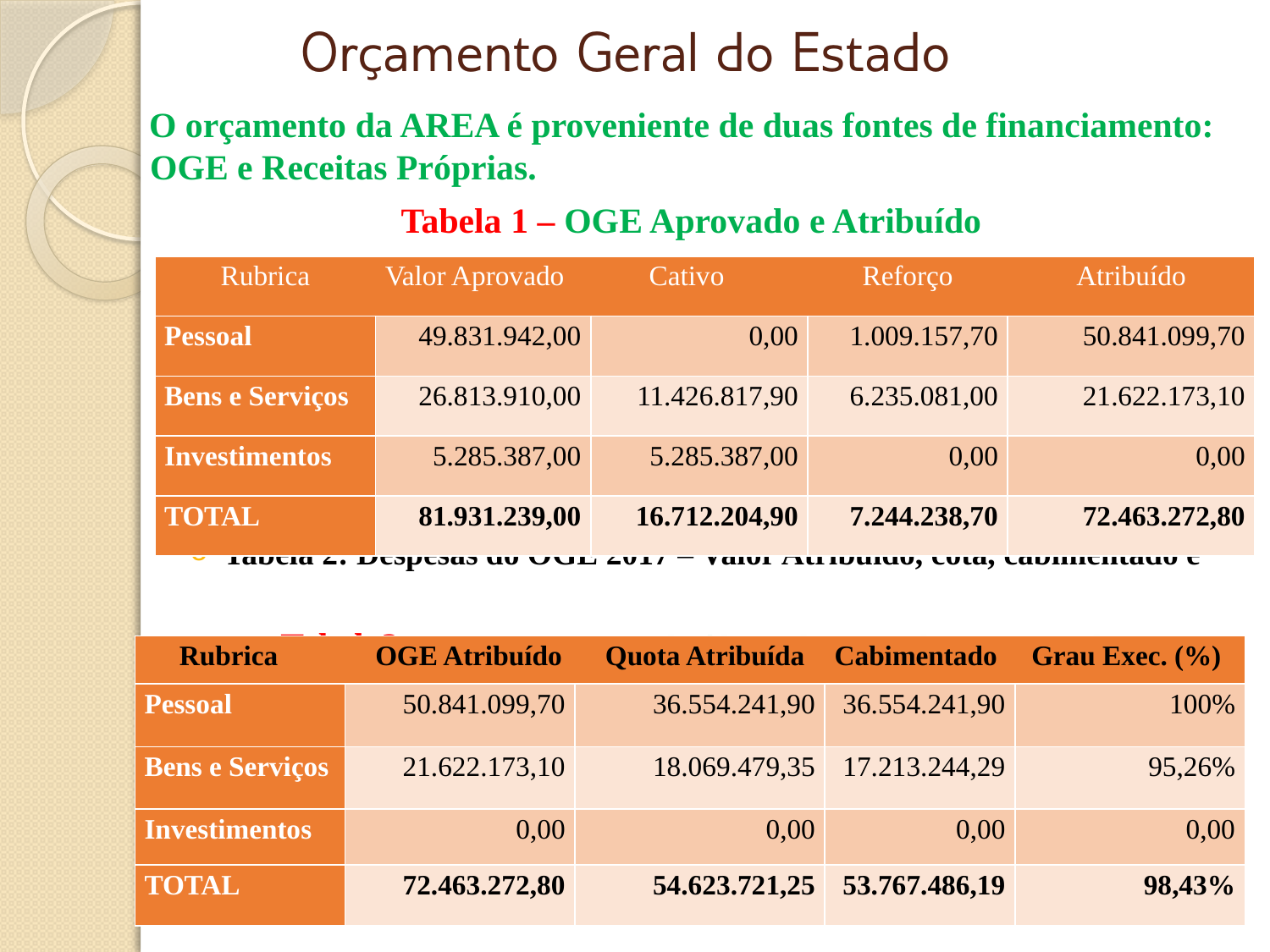

# Orçamento Geral do Estado
O orçamento da AREA é proveniente de duas fontes de financiamento: OGE e Receitas Próprias.
Tabela 1 – OGE Aprovado e Atribuído

Tabela 2: Despesas do OGE 2017 – Valor Atribuído, cota, cabimentado e

Tabela2 – OGE– Quota atribuída, Cabimentada e Executada

| Rubrica | Valor Aprovado | Cativo | Reforço | Atribuído |
| --- | --- | --- | --- | --- |
| Pessoal | 49.831.942,00 | 0,00 | 1.009.157,70 | 50.841.099,70 |
| Bens e Serviços | 26.813.910,00 | 11.426.817,90 | 6.235.081,00 | 21.622.173,10 |
| Investimentos | 5.285.387,00 | 5.285.387,00 | 0,00 | 0,00 |
| TOTAL | 81.931.239,00 | 16.712.204,90 | 7.244.238,70 | 72.463.272,80 |
| Rubrica | OGE Atribuído | Quota Atribuída | Cabimentado | Grau Exec. (%) |
| --- | --- | --- | --- | --- |
| Pessoal | 50.841.099,70 | 36.554.241,90 | 36.554.241,90 | 100% |
| Bens e Serviços | 21.622.173,10 | 18.069.479,35 | 17.213.244,29 | 95,26% |
| Investimentos | 0,00 | 0,00 | 0,00 | 0,00 |
| TOTAL | 72.463.272,80 | 54.623.721,25 | 53.767.486,19 | 98,43% |